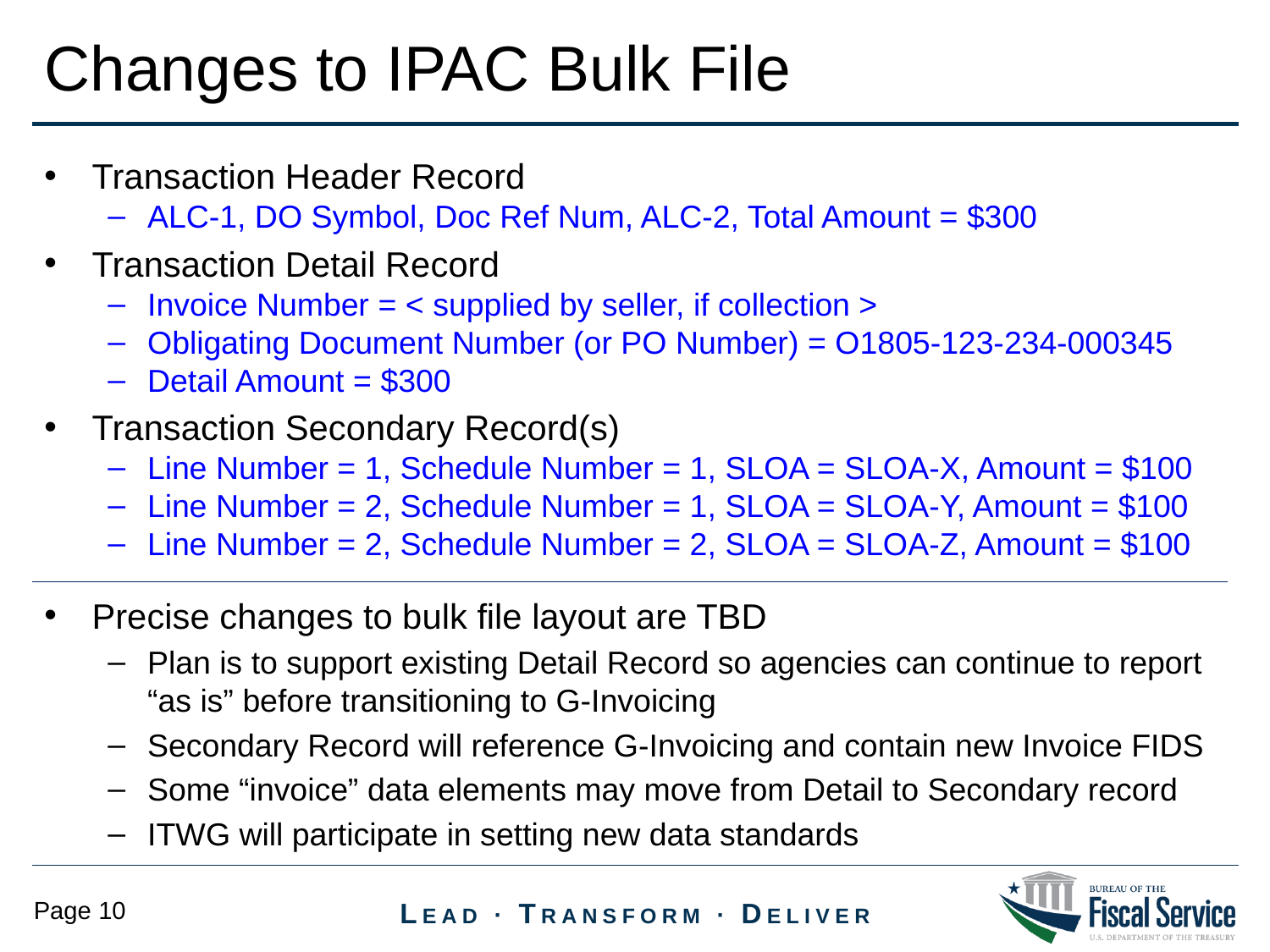

Changes to IPAC Bulk File
Transaction Header Record
ALC-1, DO Symbol, Doc Ref Num, ALC-2, Total Amount = $300
Transaction Detail Record
Invoice Number = < supplied by seller, if collection >
Obligating Document Number (or PO Number) = O1805-123-234-000345
Detail Amount = $300
Transaction Secondary Record(s)
Line Number = 1, Schedule Number = 1, SLOA = SLOA-X, Amount = $100
Line Number = 2, Schedule Number = 1, SLOA = SLOA-Y, Amount = $100
Line Number = 2, Schedule Number = 2, SLOA = SLOA-Z, Amount = $100
Precise changes to bulk file layout are TBD
Plan is to support existing Detail Record so agencies can continue to report “as is” before transitioning to G-Invoicing
Secondary Record will reference G-Invoicing and contain new Invoice FIDS
Some “invoice” data elements may move from Detail to Secondary record
ITWG will participate in setting new data standards